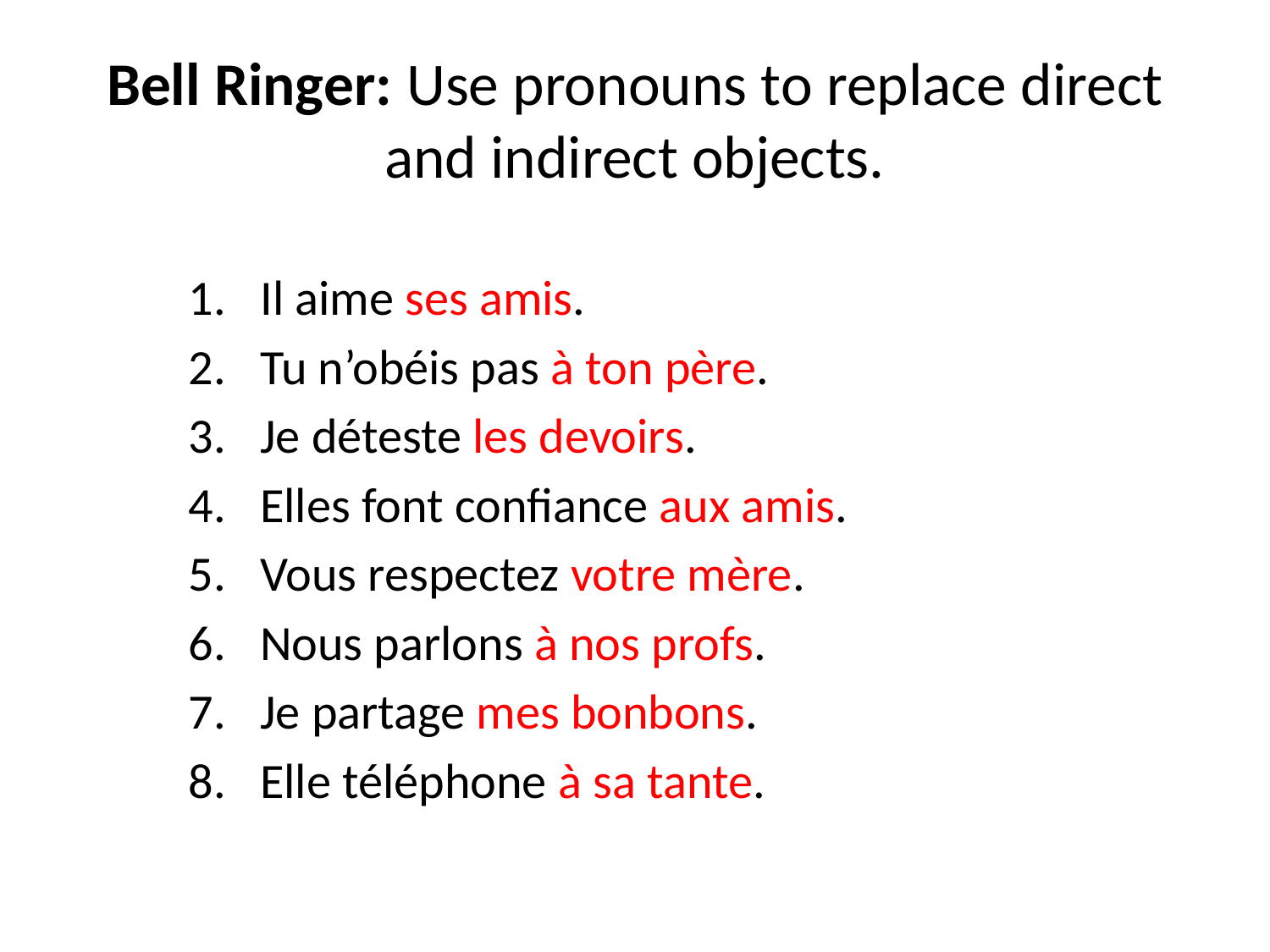

# Bell Ringer: Use pronouns to replace direct and indirect objects.
Il aime ses amis.
Tu n’obéis pas à ton père.
Je déteste les devoirs.
Elles font confiance aux amis.
Vous respectez votre mère.
Nous parlons à nos profs.
Je partage mes bonbons.
Elle téléphone à sa tante.